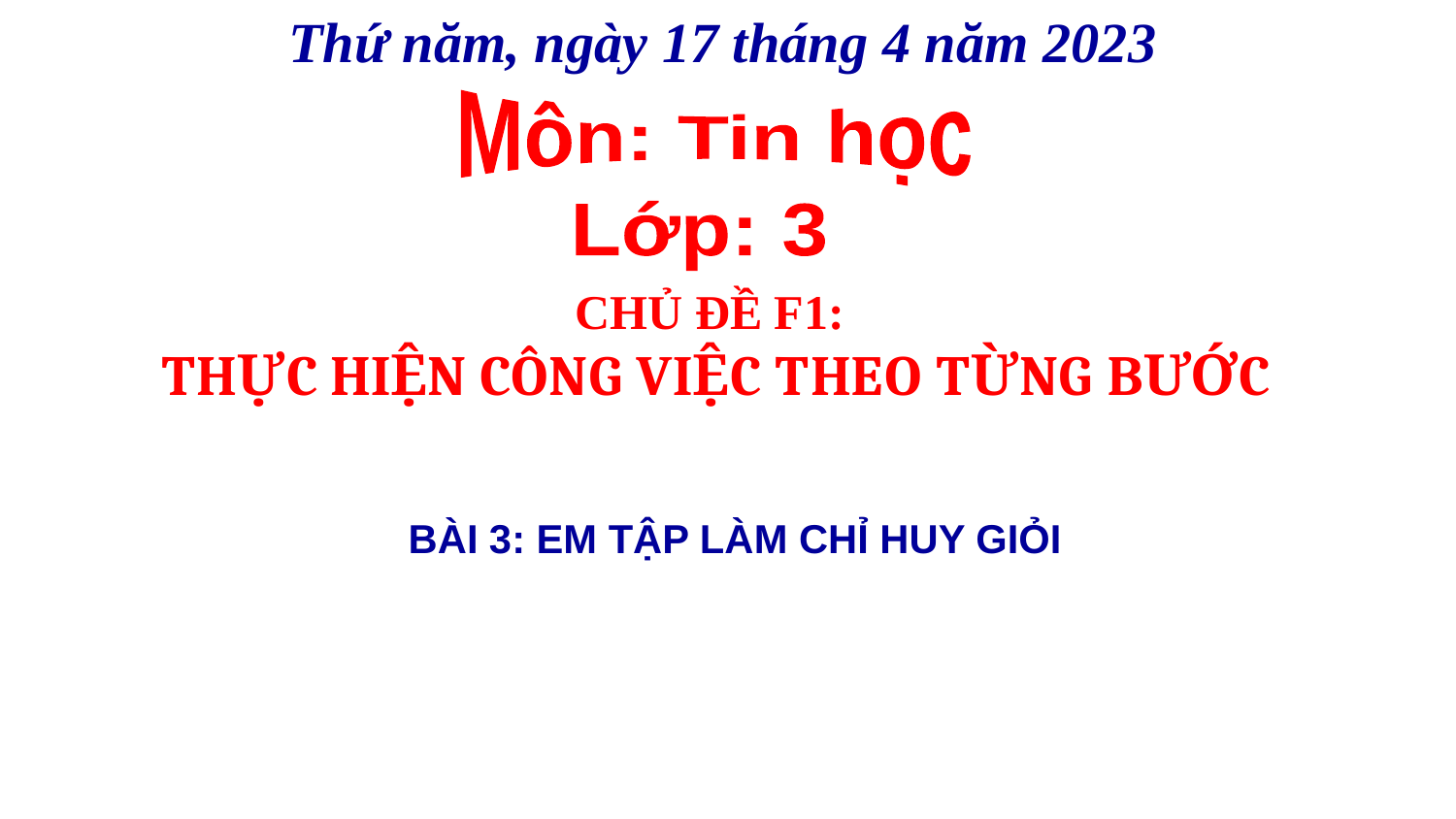

Thứ năm, ngày 17 tháng 4 năm 2023
Môn: Tin học
Lớp: 3
CHỦ ĐỀ F1:
THỰC HIỆN CÔNG VIỆC THEO TỪNG BƯỚC
BÀI 3: EM TẬP LÀM CHỈ HUY GIỎI